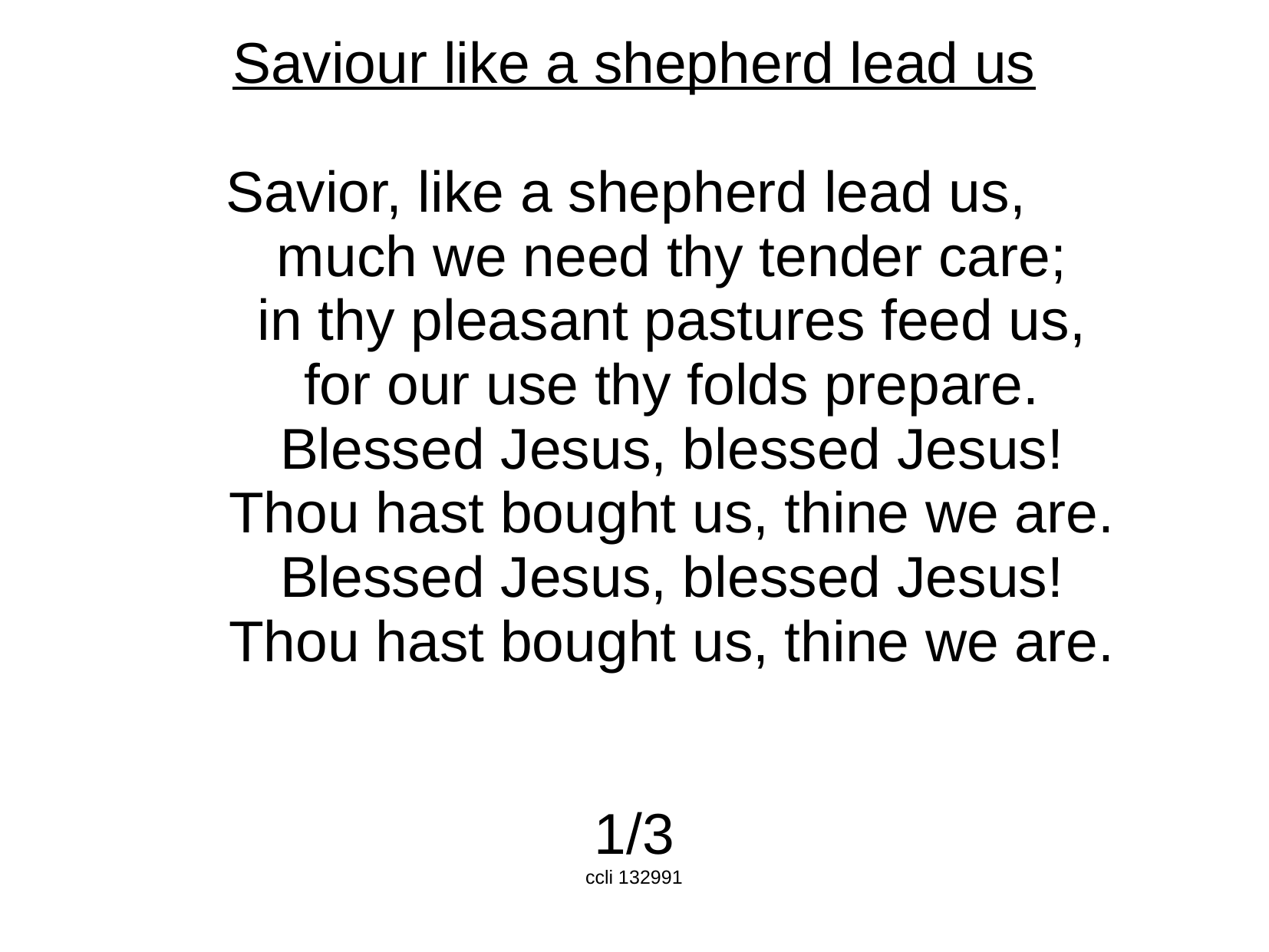

Saviour like a shepherd lead us

Savior, like a shepherd lead us,
	much we need thy tender care;
	in thy pleasant pastures feed us,
	for our use thy folds prepare.
	Blessed Jesus, blessed Jesus!
	Thou hast bought us, thine we are.
	Blessed Jesus, blessed Jesus!
	Thou hast bought us, thine we are.

1/3
ccli 132991